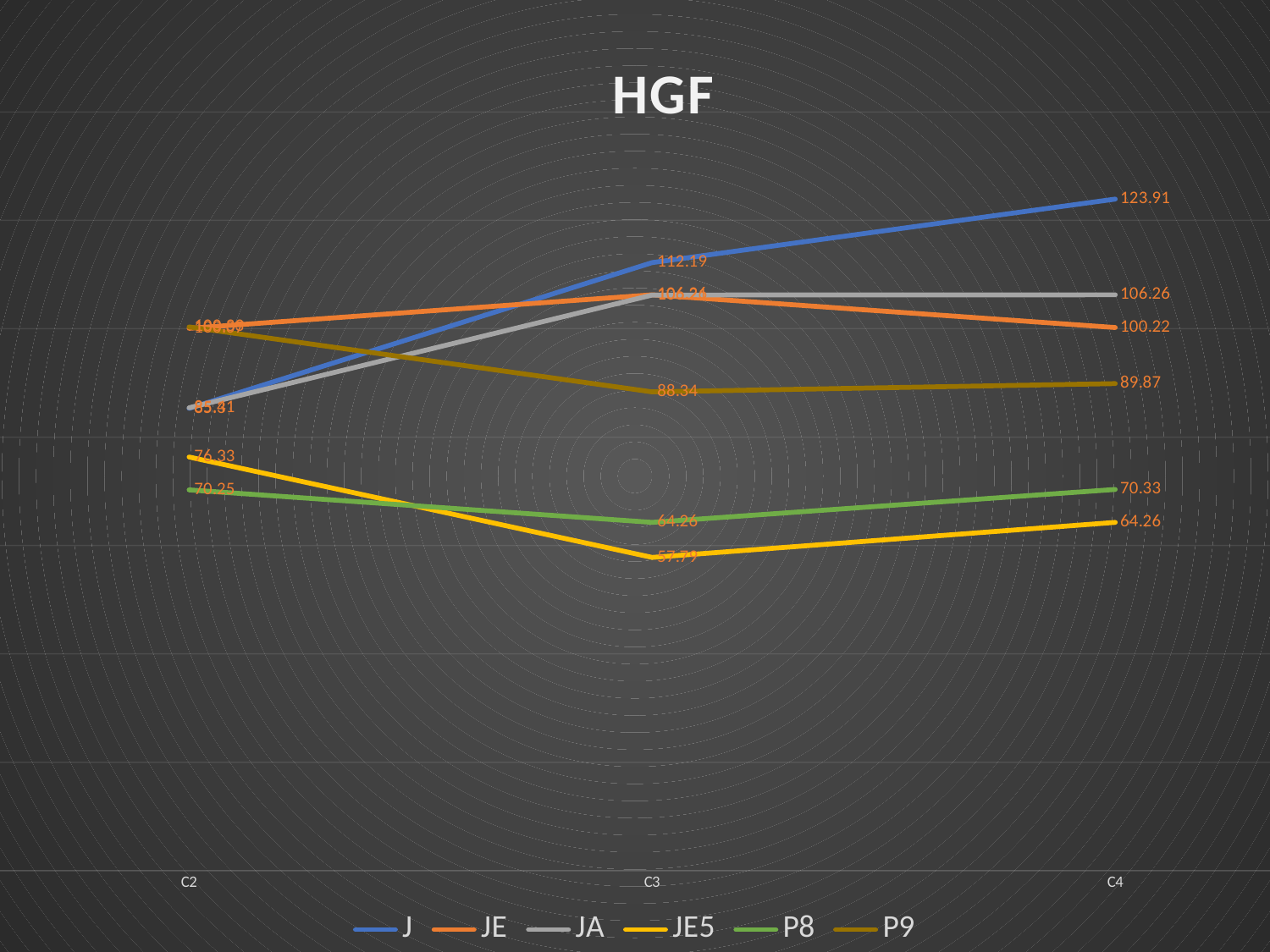

### Chart: HGF

| Category | J | JE | JA | JE5 | P8 | P9 |
|---|---|---|---|---|---|---|
| C2 | 85.3 | 100.07 | 85.41 | 76.33 | 70.25 | 100.33 |
| C3 | 112.19 | 106.26 | 106.21 | 57.79 | 64.26 | 88.34 |
| C4 | 123.91 | 100.22 | 106.26 | 64.26 | 70.33 | 89.87 |